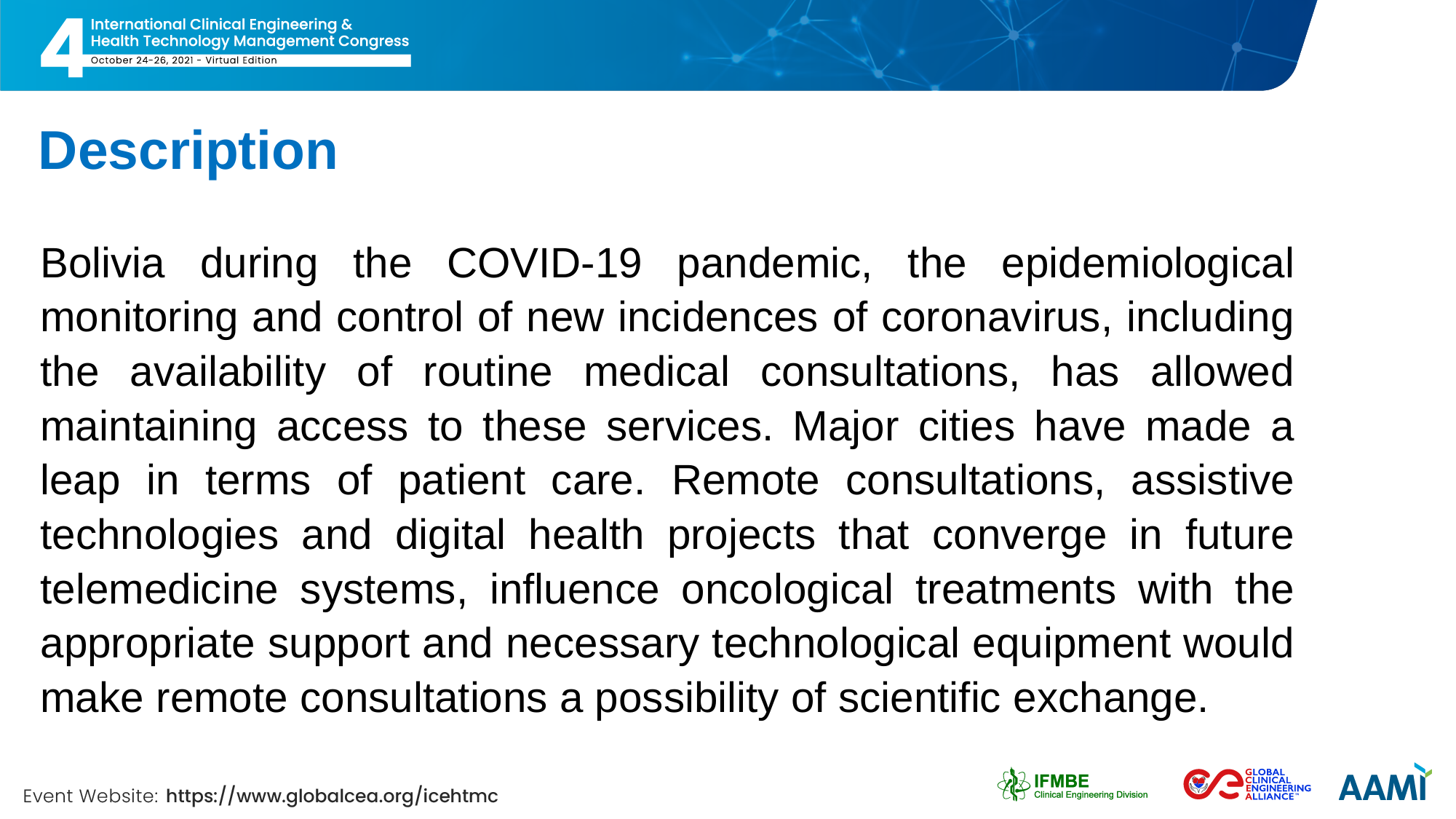

# Description
Bolivia during the COVID-19 pandemic, the epidemiological monitoring and control of new incidences of coronavirus, including the availability of routine medical consultations, has allowed maintaining access to these services. Major cities have made a leap in terms of patient care. Remote consultations, assistive technologies and digital health projects that converge in future telemedicine systems, influence oncological treatments with the appropriate support and necessary technological equipment would make remote consultations a possibility of scientific exchange.